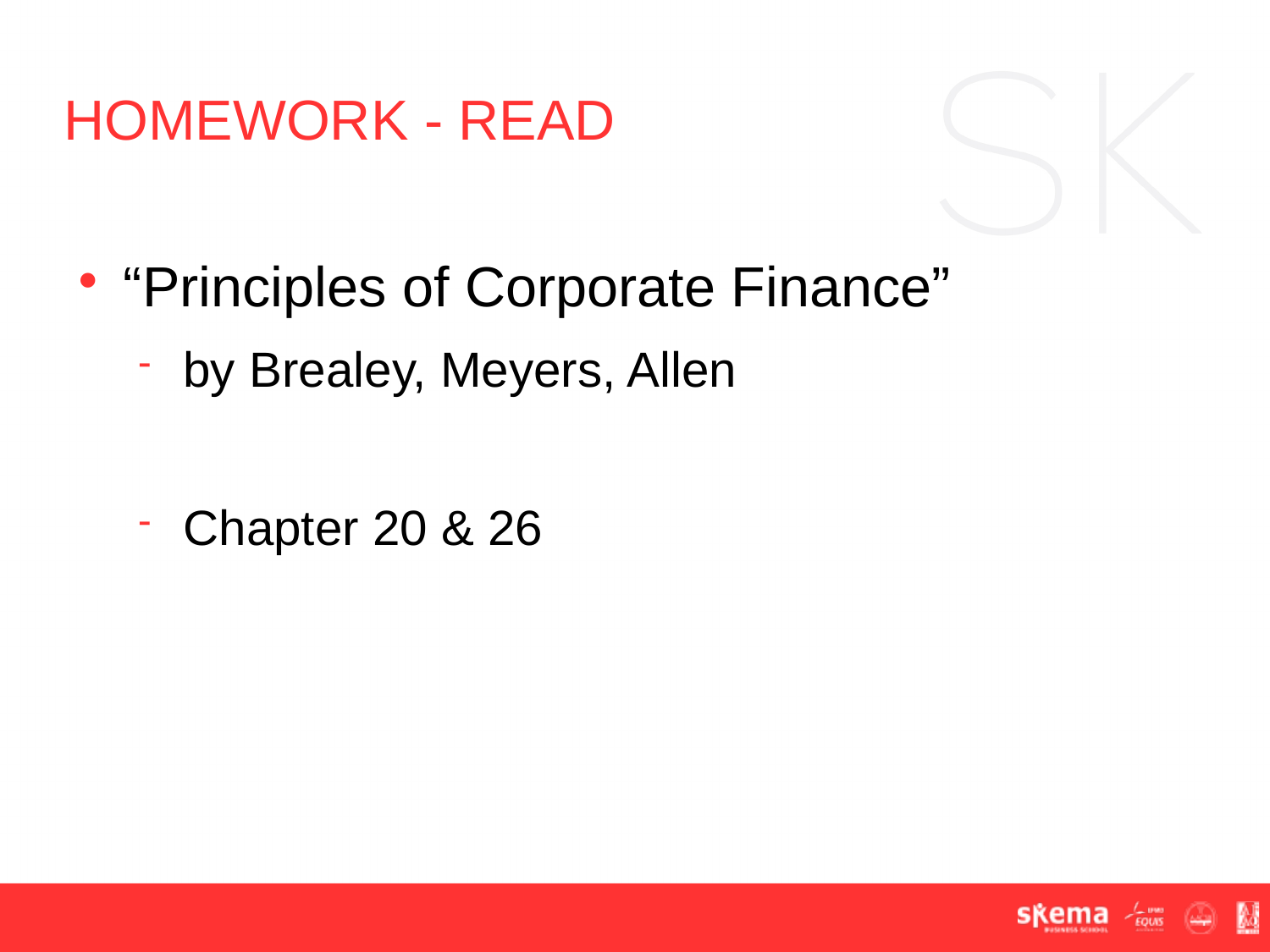

Homework - READ
“Principles of Corporate Finance”
by Brealey, Meyers, Allen

Chapter 20 & 26